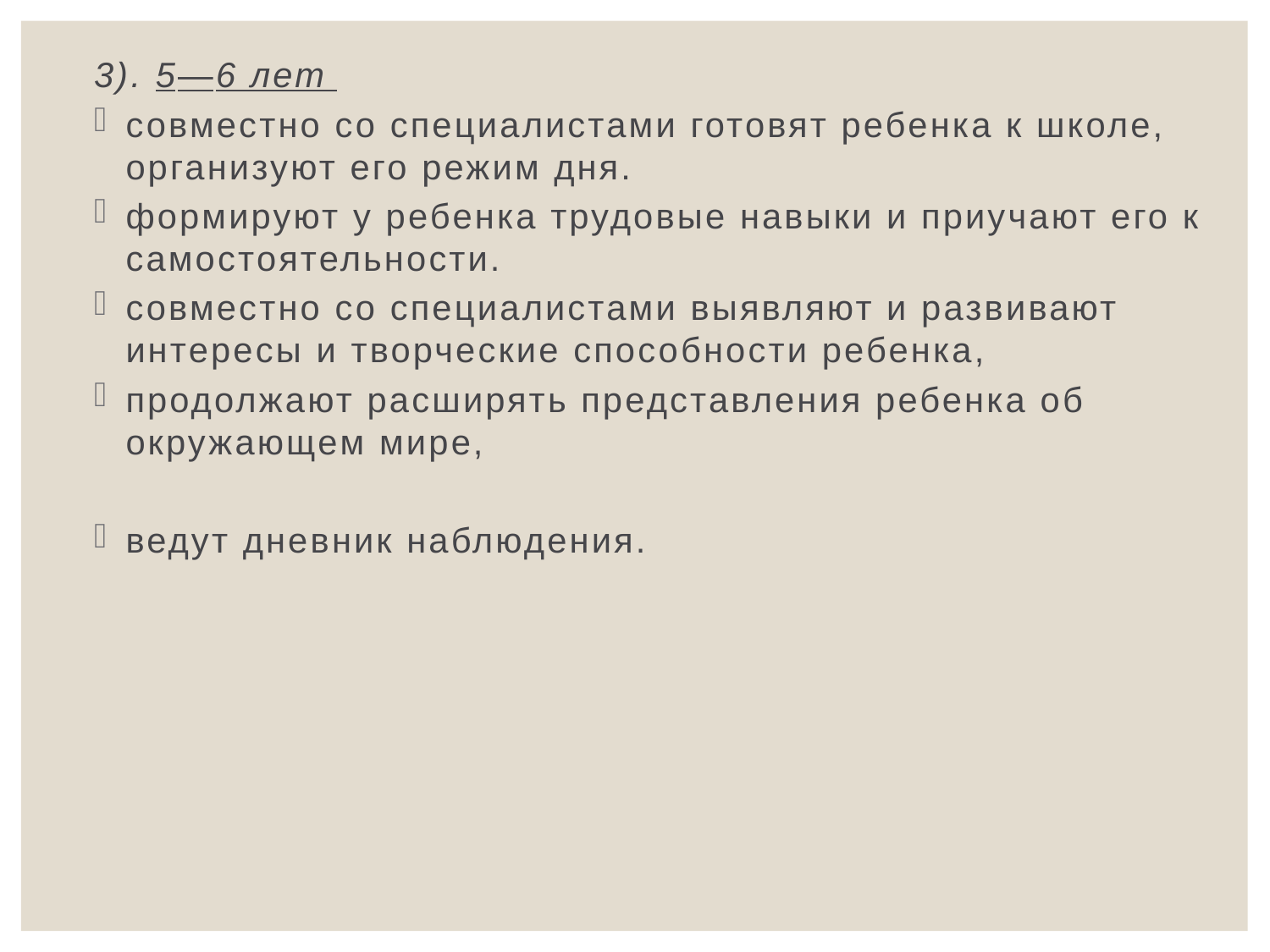

3). 5—6 лет
совместно со специалистами готовят ребенка к школе, организуют его режим дня.
формируют у ребенка трудовые навыки и приучают его к самостоятельности.
совместно со специалистами выявляют и развивают интересы и творческие способности ребенка,
продолжают расширять представления ребенка об окружающем мире,

ведут дневник наблюдения.